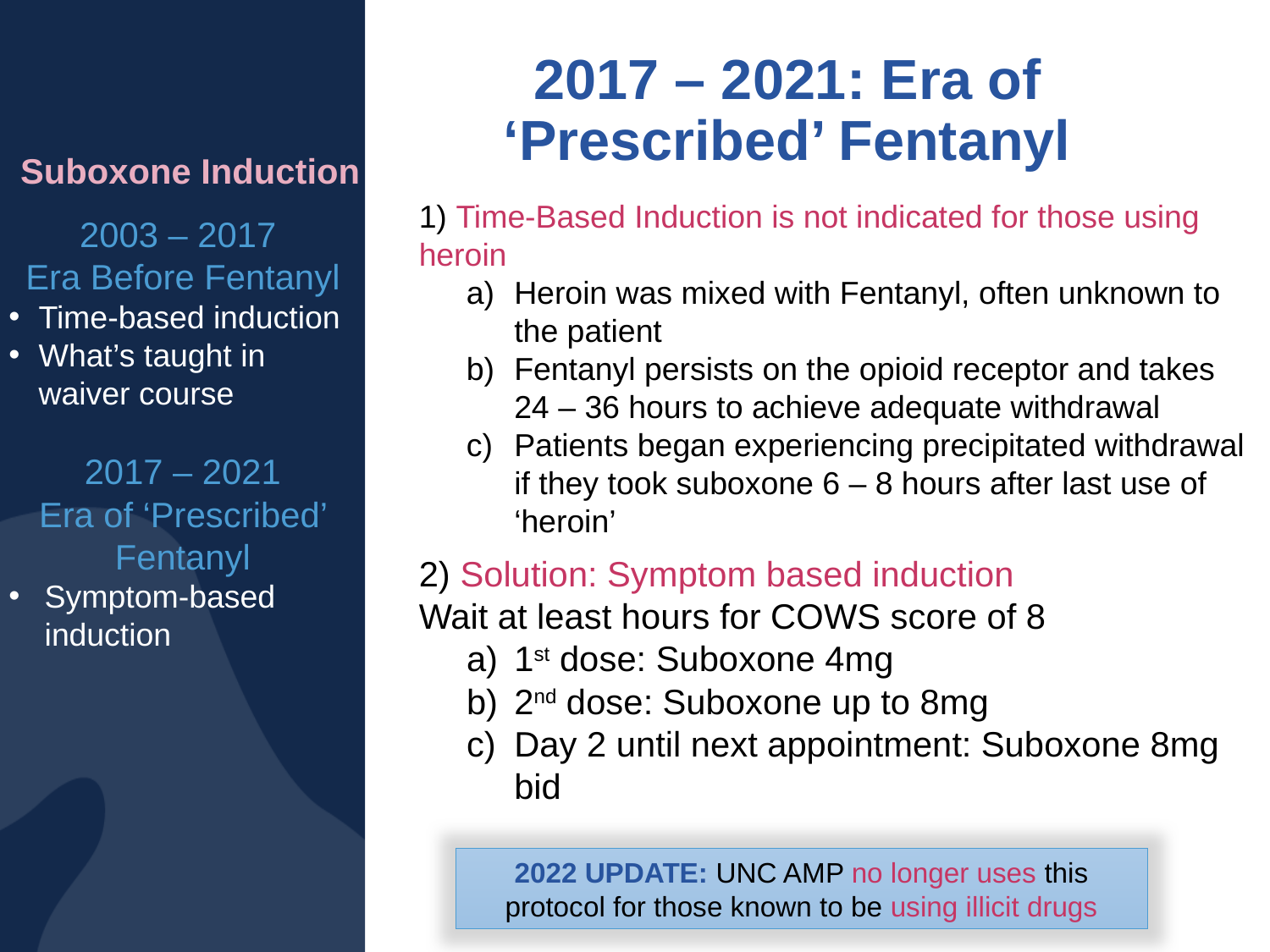

# 2017 – 2021: Era of ‘Prescribed’ Fentanyl
Suboxone Induction
1) Time-Based Induction is not indicated for those using heroin
Heroin was mixed with Fentanyl, often unknown to the patient
Fentanyl persists on the opioid receptor and takes 24 – 36 hours to achieve adequate withdrawal
Patients began experiencing precipitated withdrawal if they took suboxone 6 – 8 hours after last use of ‘heroin’

2003 – 2017
Era Before Fentanyl
Time-based induction
What’s taught in waiver course

2017 – 2021
Era of ‘Prescribed’ Fentanyl
Symptom-based induction

2) Solution: Symptom based induction
Wait at least hours for COWS score of 8
1st dose: Suboxone 4mg
2nd dose: Suboxone up to 8mg
Day 2 until next appointment: Suboxone 8mg bid
2022 UPDATE: UNC AMP no longer uses this protocol for those known to be using illicit drugs